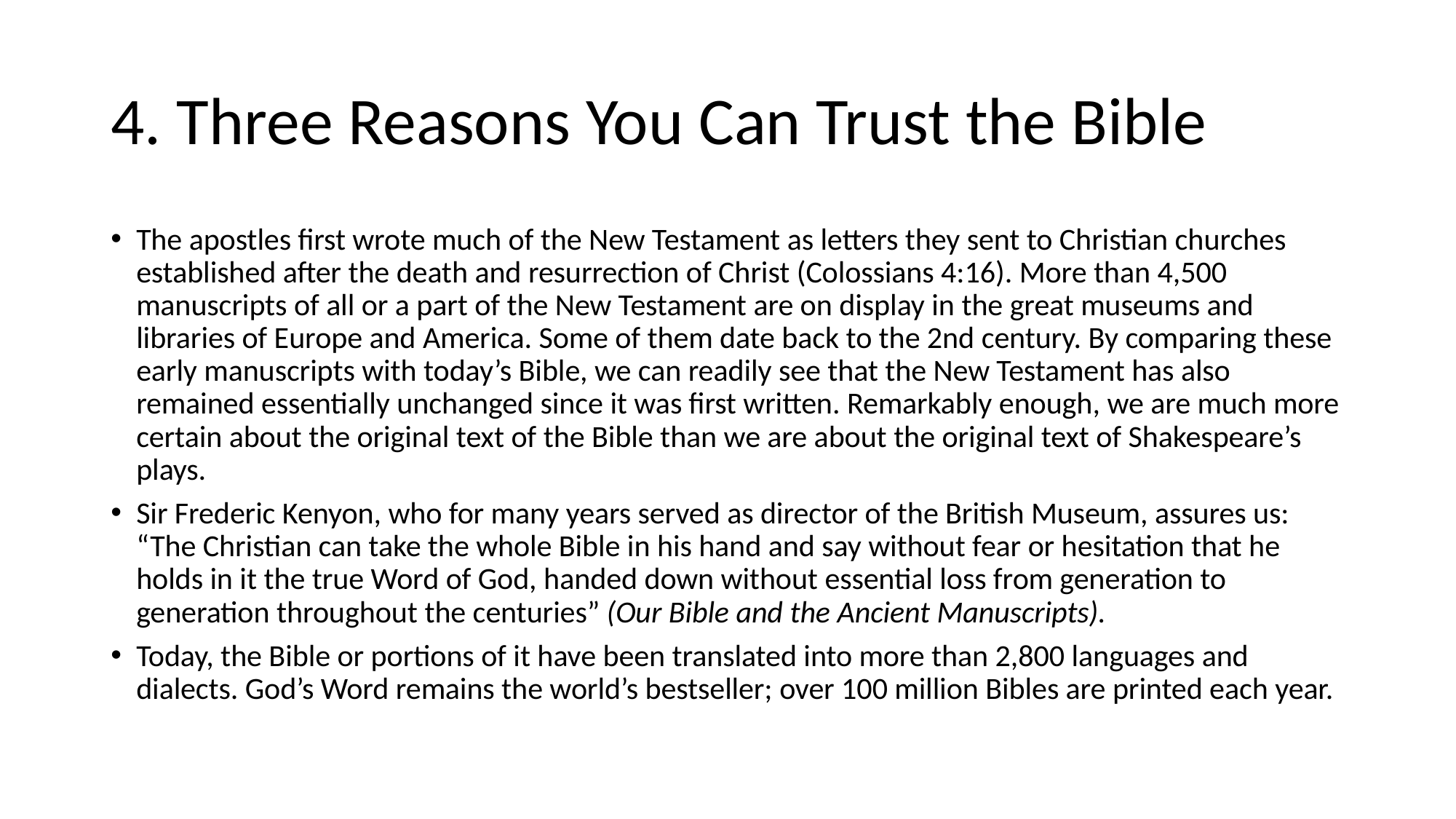

# 4. Three Reasons You Can Trust the Bible
The apostles ﬁrst wrote much of the New Testament as letters they sent to Christian churches established after the death and resurrection of Christ (Colossians 4:16). More than 4,500 manuscripts of all or a part of the New Testament are on display in the great museums and libraries of Europe and America. Some of them date back to the 2nd century. By comparing these early manuscripts with today’s Bible, we can readily see that the New Testament has also remained essentially unchanged since it was ﬁrst written. Remarkably enough, we are much more certain about the original text of the Bible than we are about the original text of Shakespeare’s plays.
Sir Frederic Kenyon, who for many years served as director of the British Museum, assures us: “The Christian can take the whole Bible in his hand and say without fear or hesitation that he holds in it the true Word of God, handed down without essential loss from generation to generation throughout the centuries” (Our Bible and the Ancient Manuscripts).
Today, the Bible or portions of it have been translated into more than 2,800 languages and dialects. God’s Word remains the world’s bestseller; over 100 million Bibles are printed each year.